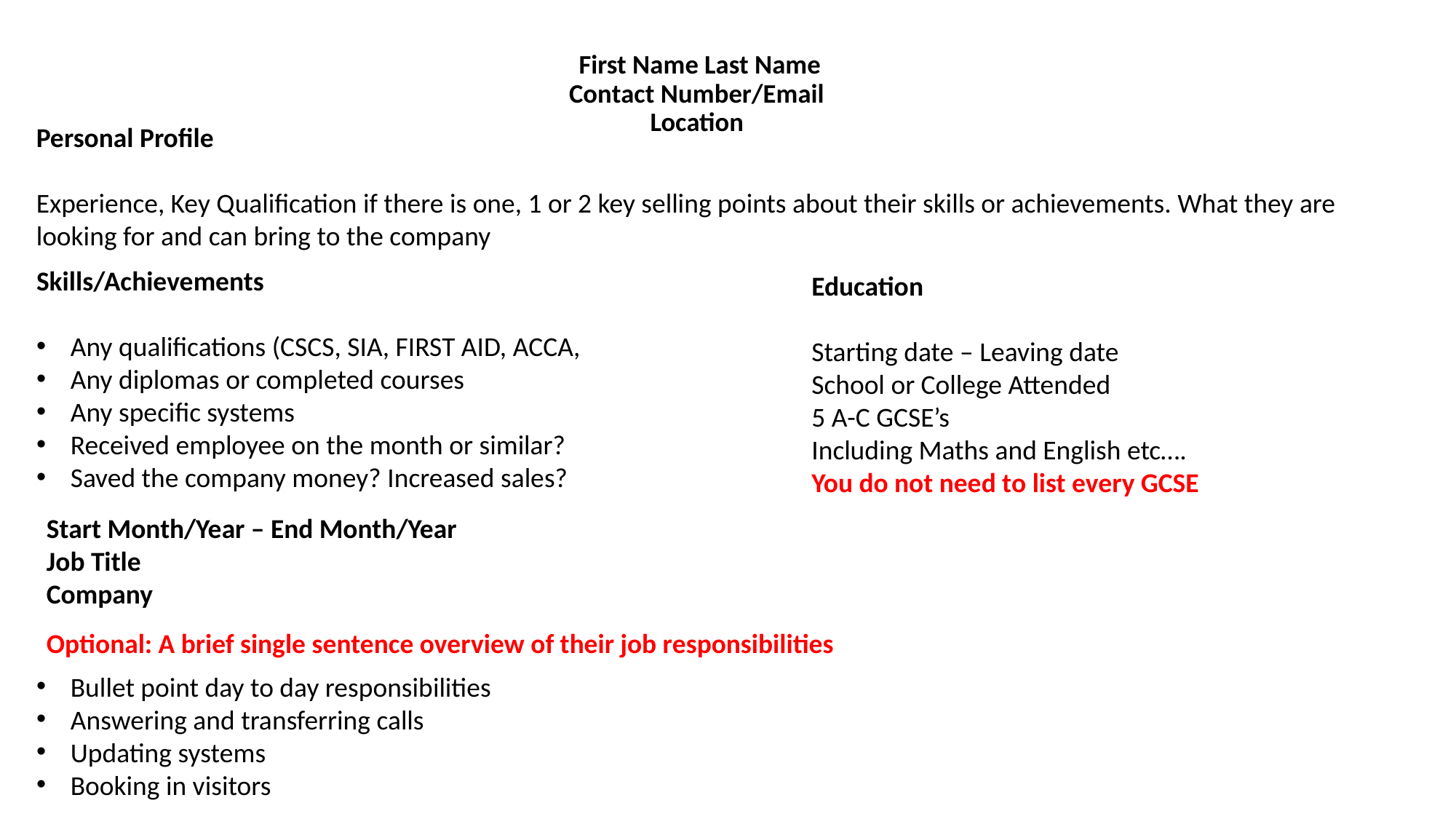

First Name Last Name
Contact Number/Email
Location
Personal Profile

Experience, Key Qualification if there is one, 1 or 2 key selling points about their skills or achievements. What they are looking for and can bring to the company
Skills/Achievements

Any qualifications (CSCS, SIA, FIRST AID, ACCA,
Any diplomas or completed courses
Any specific systems
Received employee on the month or similar?
Saved the company money? Increased sales?
Education

Starting date – Leaving date
School or College Attended
5 A-C GCSE’s
Including Maths and English etc….
You do not need to list every GCSE

Start Month/Year – End Month/Year
Job Title
Company
Optional: A brief single sentence overview of their job responsibilities
Bullet point day to day responsibilities
Answering and transferring calls
Updating systems
Booking in visitors